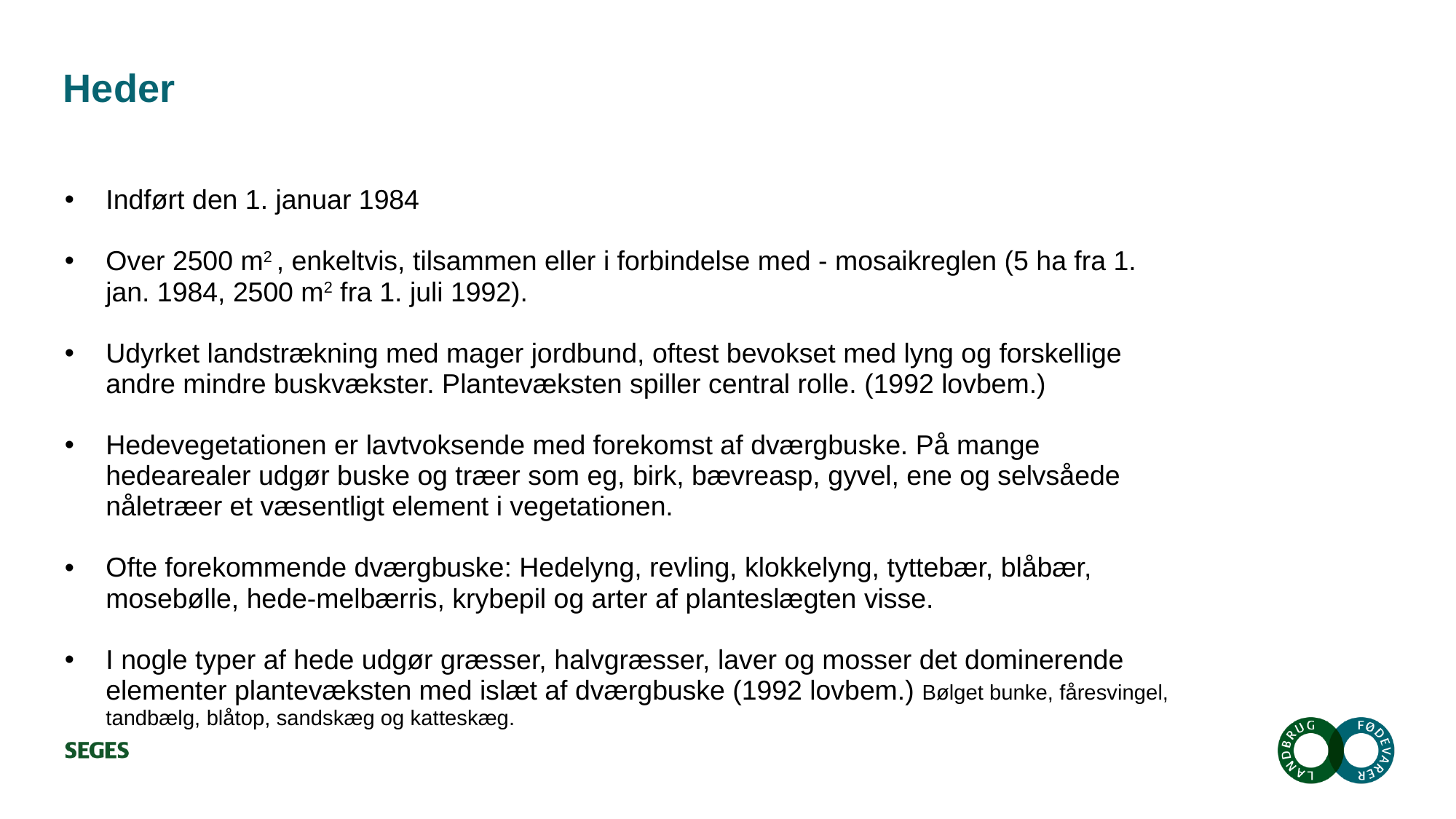

# Heder
Indført den 1. januar 1984
Over 2500 m2 , enkeltvis, tilsammen eller i forbindelse med - mosaikreglen (5 ha fra 1. jan. 1984, 2500 m2 fra 1. juli 1992).
Udyrket landstrækning med mager jordbund, oftest bevokset med lyng og forskellige andre mindre buskvækster. Plantevæksten spiller central rolle. (1992 lovbem.)
Hedevegetationen er lavtvoksende med forekomst af dværgbuske. På mange hedearealer udgør buske og træer som eg, birk, bævreasp, gyvel, ene og selvsåede nåletræer et væsentligt element i vegetationen.
Ofte forekommende dværgbuske: Hedelyng, revling, klokkelyng, tyttebær, blåbær, mosebølle, hede-melbærris, krybepil og arter af planteslægten visse.
I nogle typer af hede udgør græsser, halvgræsser, laver og mosser det dominerende elementer plantevæksten med islæt af dværgbuske (1992 lovbem.) Bølget bunke, fåresvingel, tandbælg, blåtop, sandskæg og katteskæg.